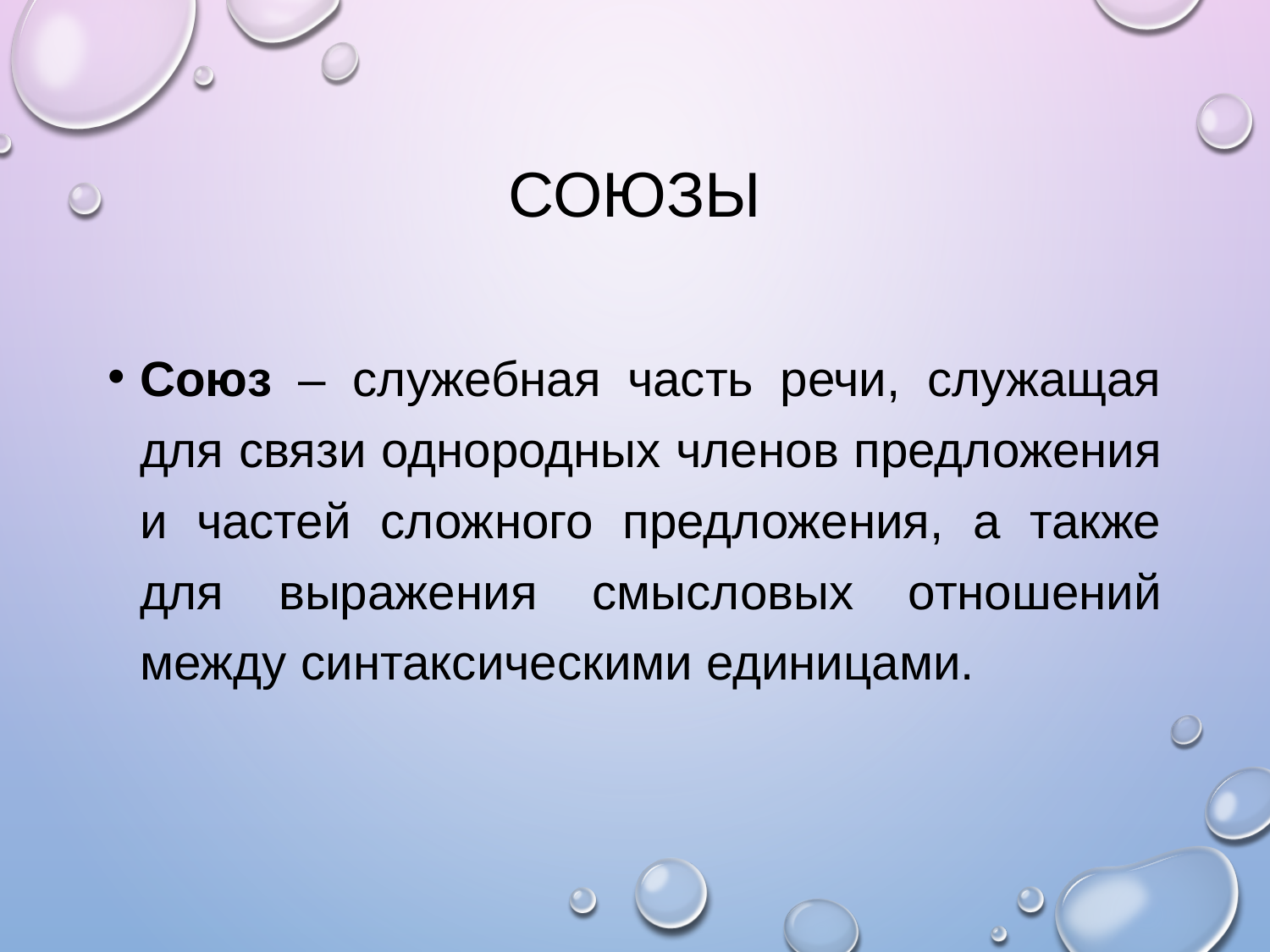

# союзы
Союз – служебная часть речи, служащая для связи однородных членов предложения и частей сложного предложения, а также для выражения смысловых отношений между синтаксическими единицами.